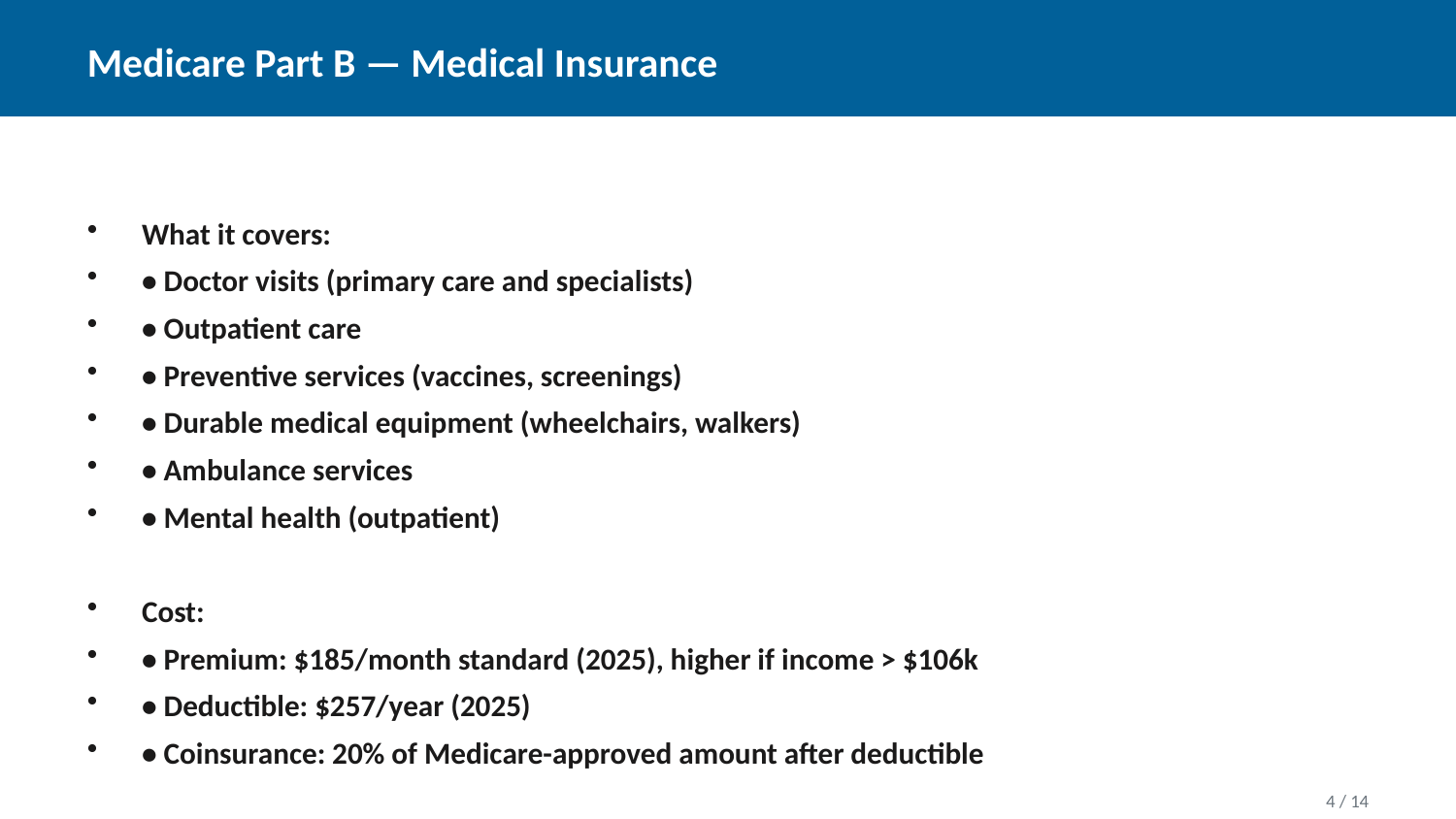

Medicare Part B — Medical Insurance

What it covers:
• Doctor visits (primary care and specialists)
• Outpatient care
• Preventive services (vaccines, screenings)
• Durable medical equipment (wheelchairs, walkers)
• Ambulance services
• Mental health (outpatient)

Cost:
• Premium: $185/month standard (2025), higher if income > $106k
• Deductible: $257/year (2025)
• Coinsurance: 20% of Medicare-approved amount after deductible
4 / 14